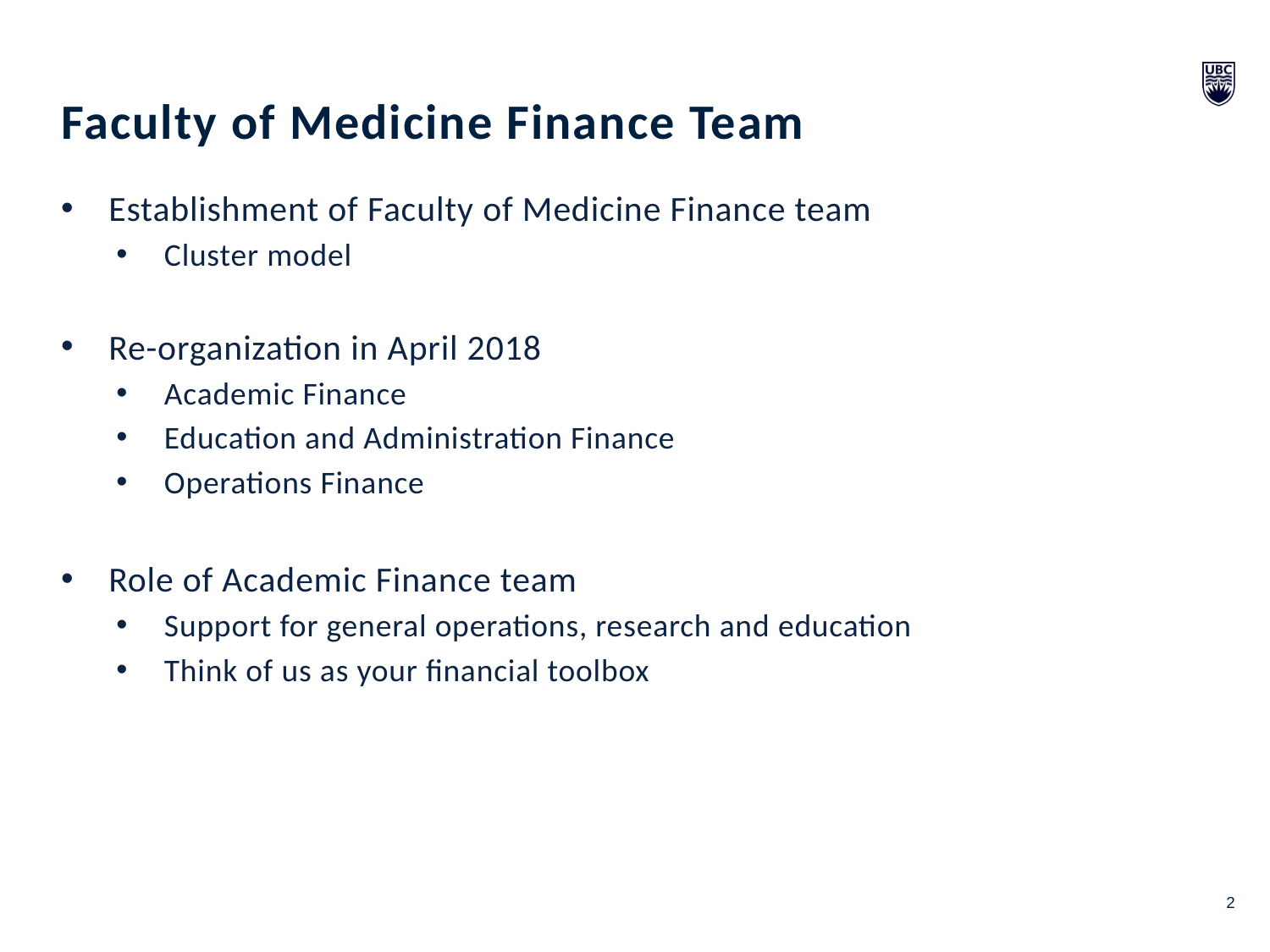

Faculty of Medicine Finance Team
Establishment of Faculty of Medicine Finance team
Cluster model

Re-organization in April 2018
Academic Finance
Education and Administration Finance
Operations Finance

Role of Academic Finance team
Support for general operations, research and education
Think of us as your financial toolbox